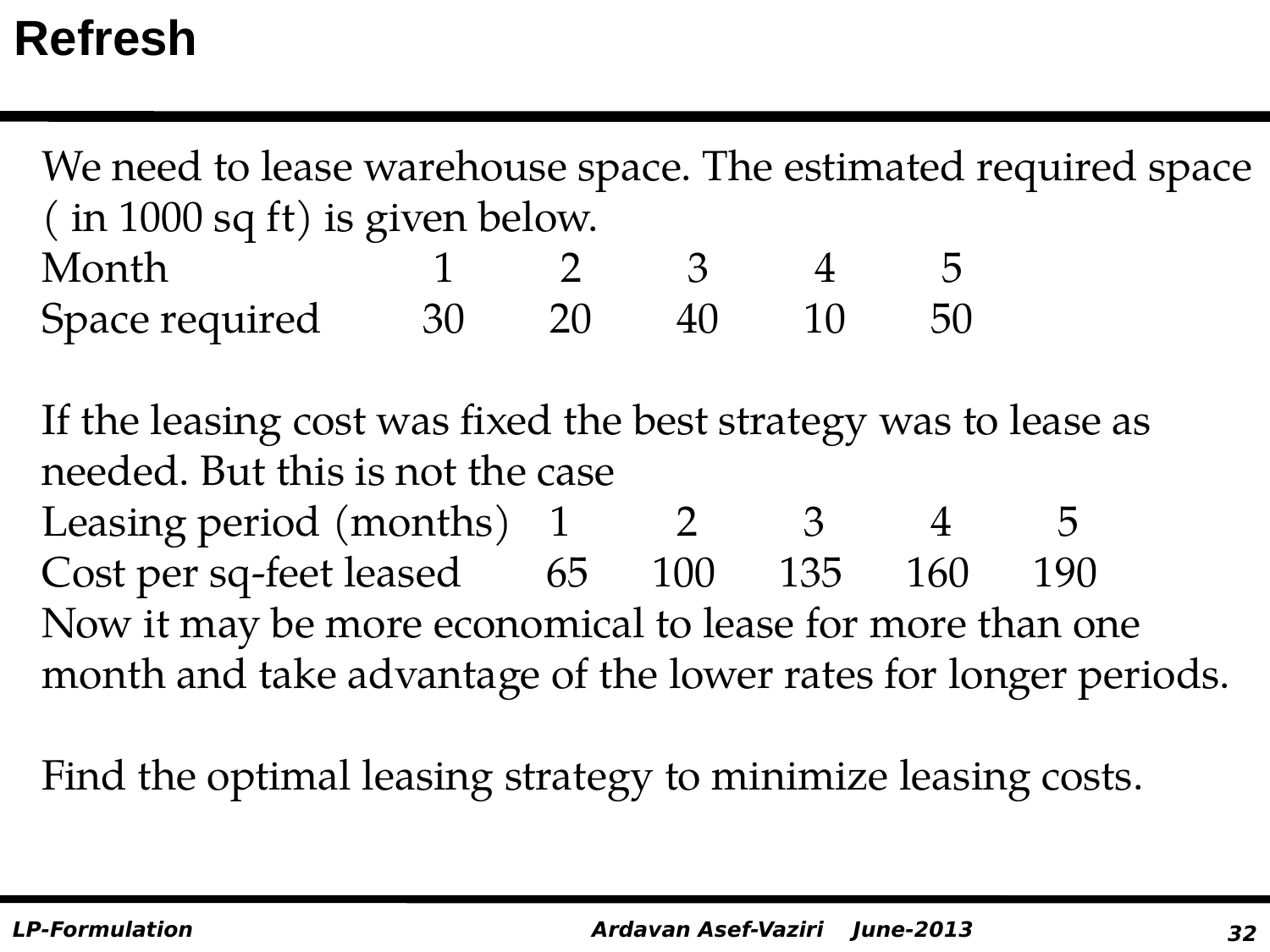

Refresh
We need to lease warehouse space. The estimated required space ( in 1000 sq ft) is given below.
Month 		 1	 2	 3	 4	 5
Space required     	30	20	40	10	50

If the leasing cost was fixed the best strategy was to lease as needed. But this is not the case
Leasing period (months) 	1	2	3	4	5
Cost per sq-feet leased        65      100      135      160      190
Now it may be more economical to lease for more than one month and take advantage of the lower rates for longer periods.

Find the optimal leasing strategy to minimize leasing costs.